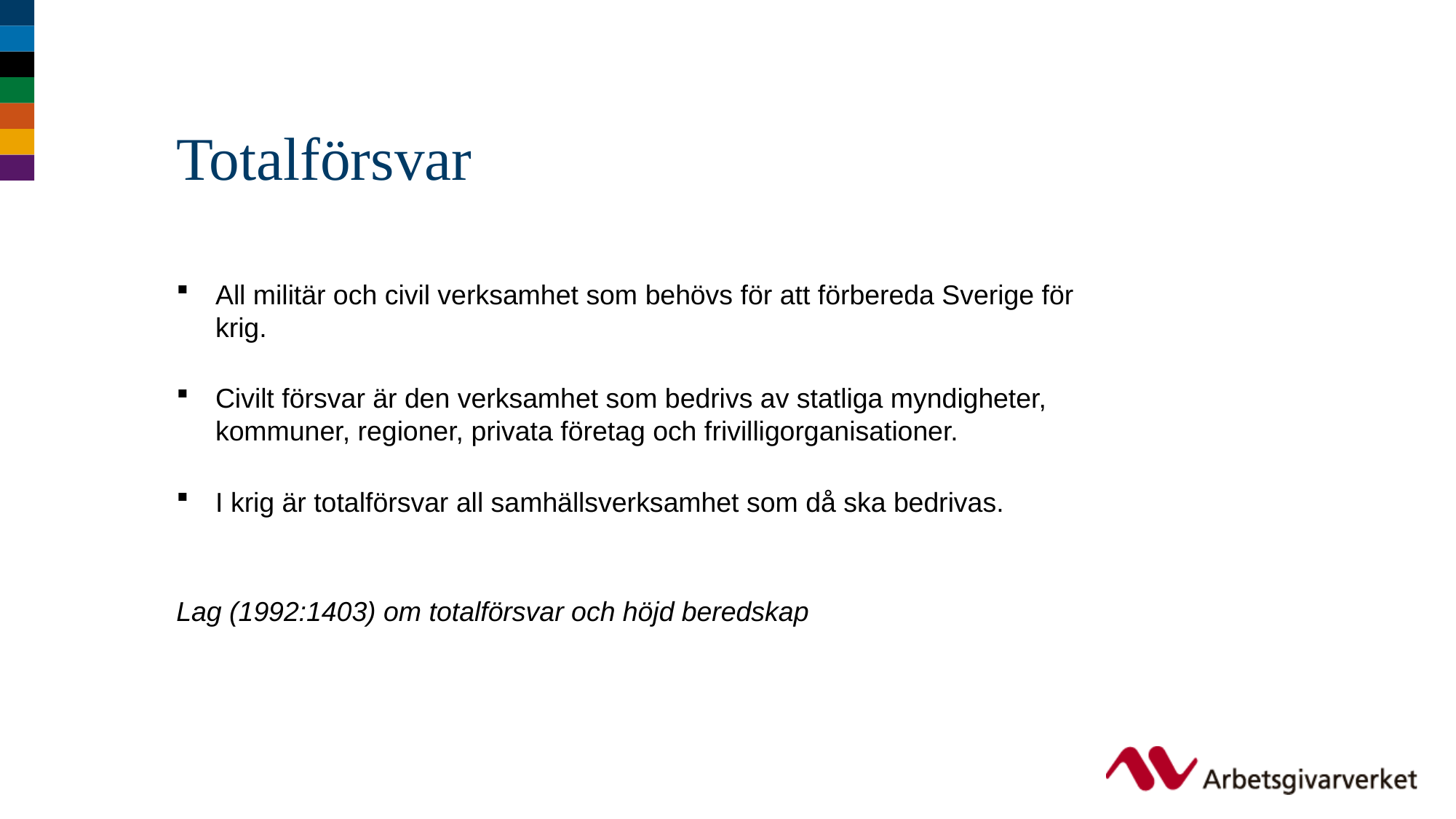

# Totalförsvar
All militär och civil verksamhet som behövs för att förbereda Sverige för krig.
Civilt försvar är den verksamhet som bedrivs av statliga myndigheter, kommuner, regioner, privata företag och frivilligorganisationer.
I krig är totalförsvar all samhällsverksamhet som då ska bedrivas.

Lag (1992:1403) om totalförsvar och höjd beredskap